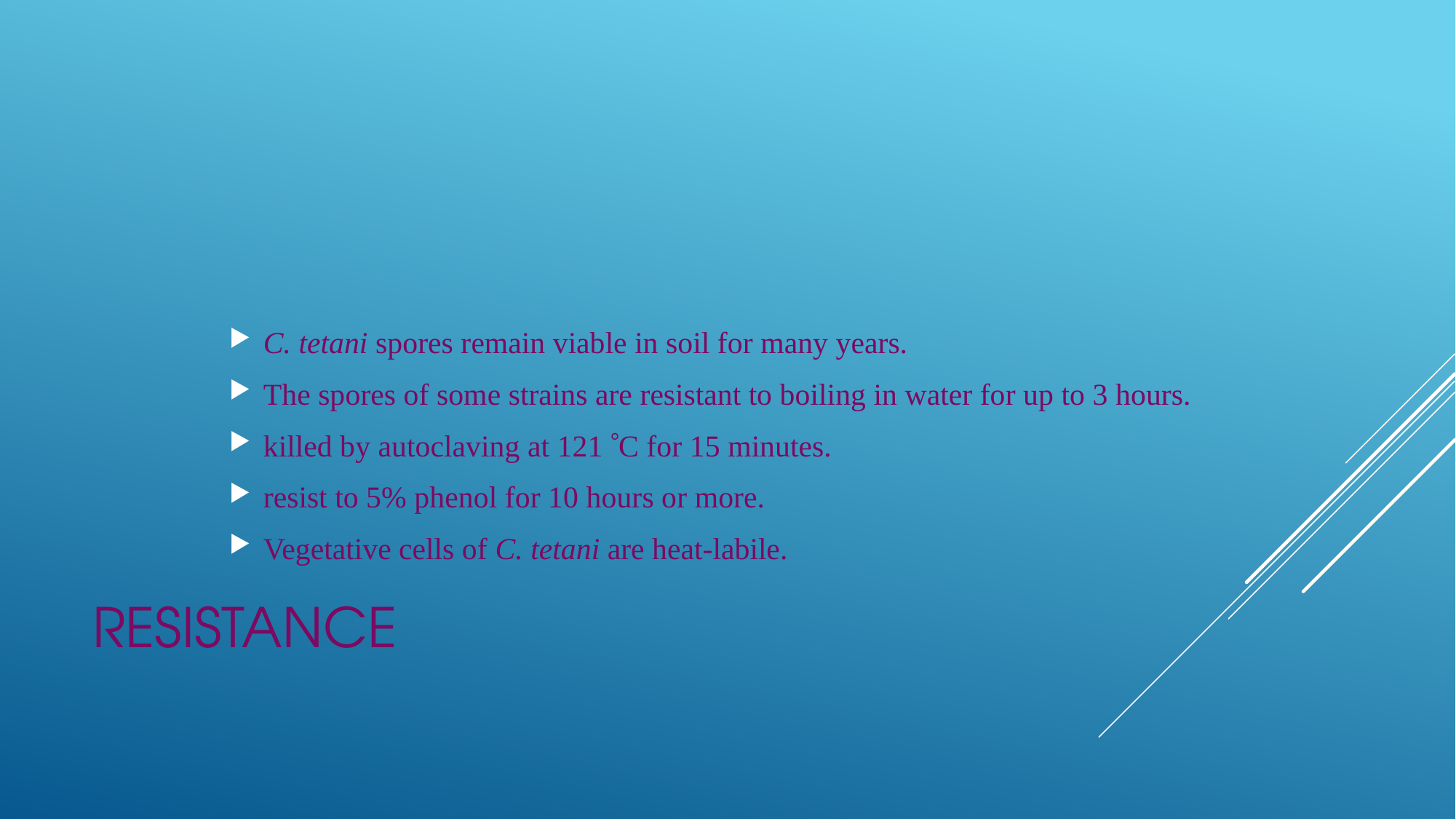

C. tetani spores remain viable in soil for many years.
The spores of some strains are resistant to boiling in water for up to 3 hours.
killed by autoclaving at 121 °C for 15 minutes.
resist to 5% phenol for 10 hours or more.
Vegetative cells of C. tetani are heat-labile.

# Resistance